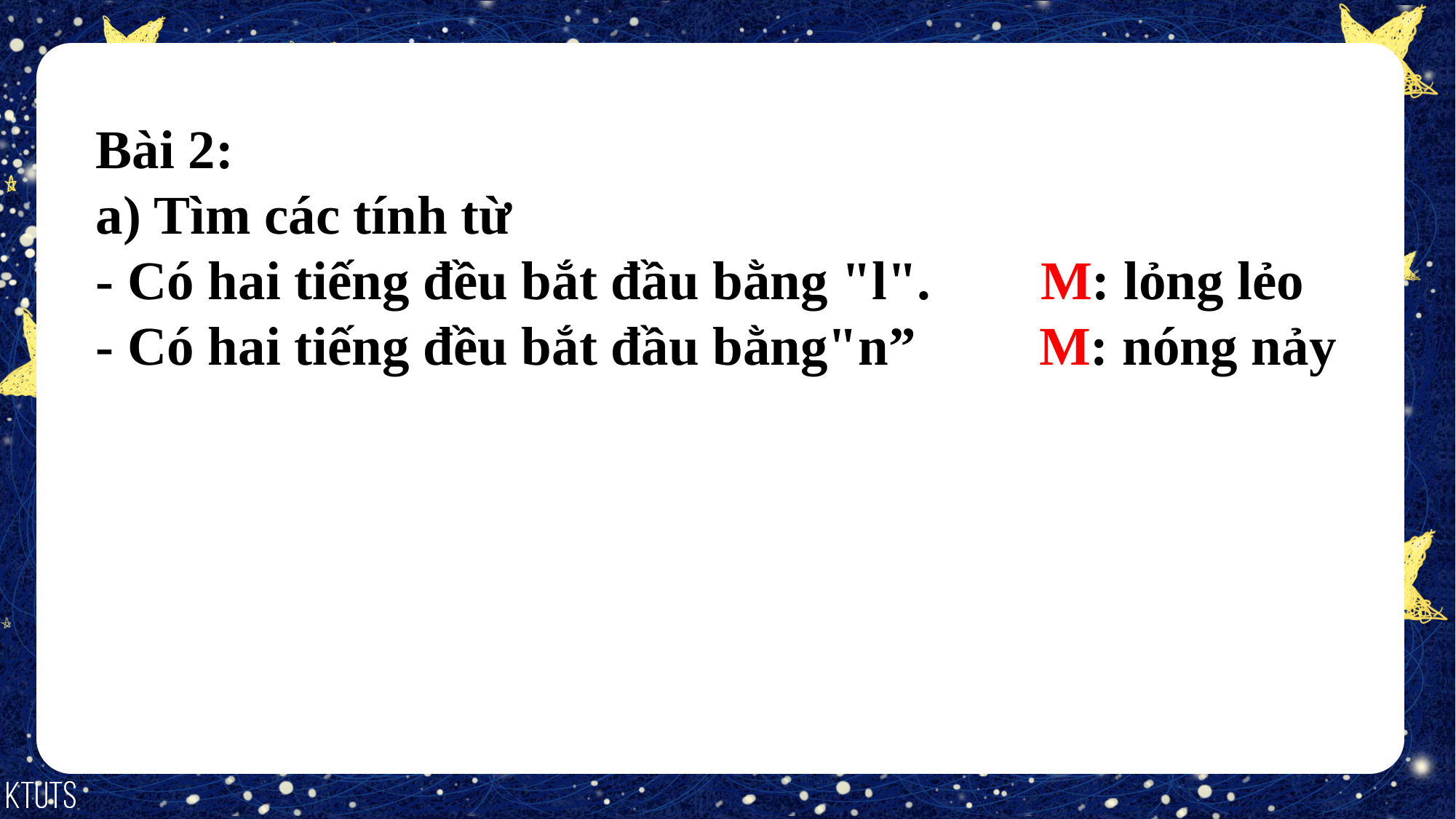

Bài 2:
a) Tìm các tính từ
- Có hai tiếng đều bắt đầu bằng "l".        M: lỏng lẻo
- Có hai tiếng đều bắt đầu bằng"n”         M: nóng nảy